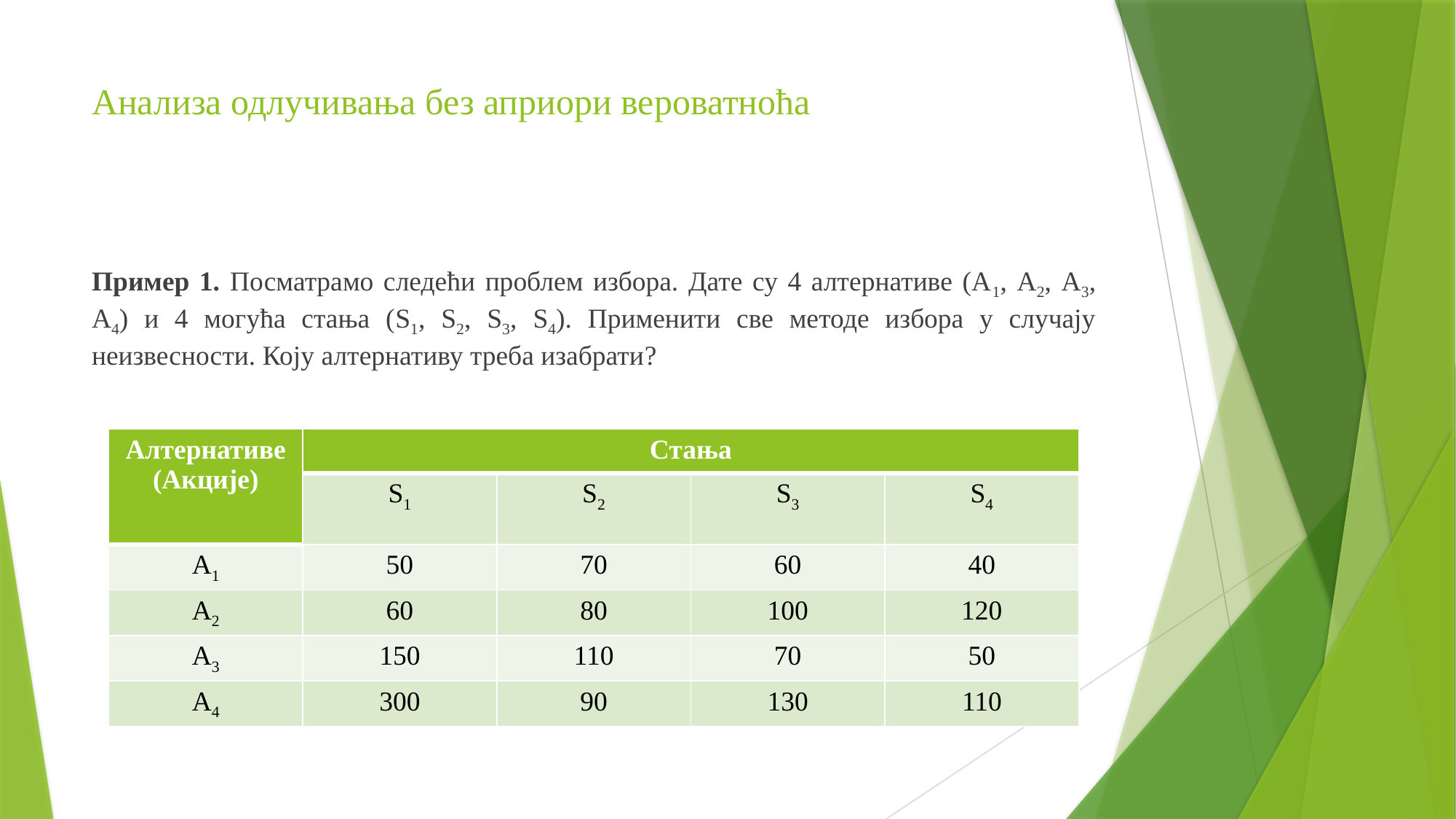

# Анализа одлучивања без априори вероватноћа
Пример 1. Посматрамо следећи проблем избора. Дате су 4 алтернативе (А1, А2, А3, А4) и 4 могућа стања (S1, S2, S3, S4). Применити све методе избора у случају неизвесности. Коју алтернативу треба изабрати?

| Алтернативе (Акције) | Стања |  |  |  |
| --- | --- | --- | --- | --- |
|  | S1 | S2 | S3 | S4 |
| А1 | 50 | 70 | 60 | 40 |
| А2 | 60 | 80 | 100 | 120 |
| А3 | 150 | 110 | 70 | 50 |
| А4 | 300 | 90 | 130 | 110 |